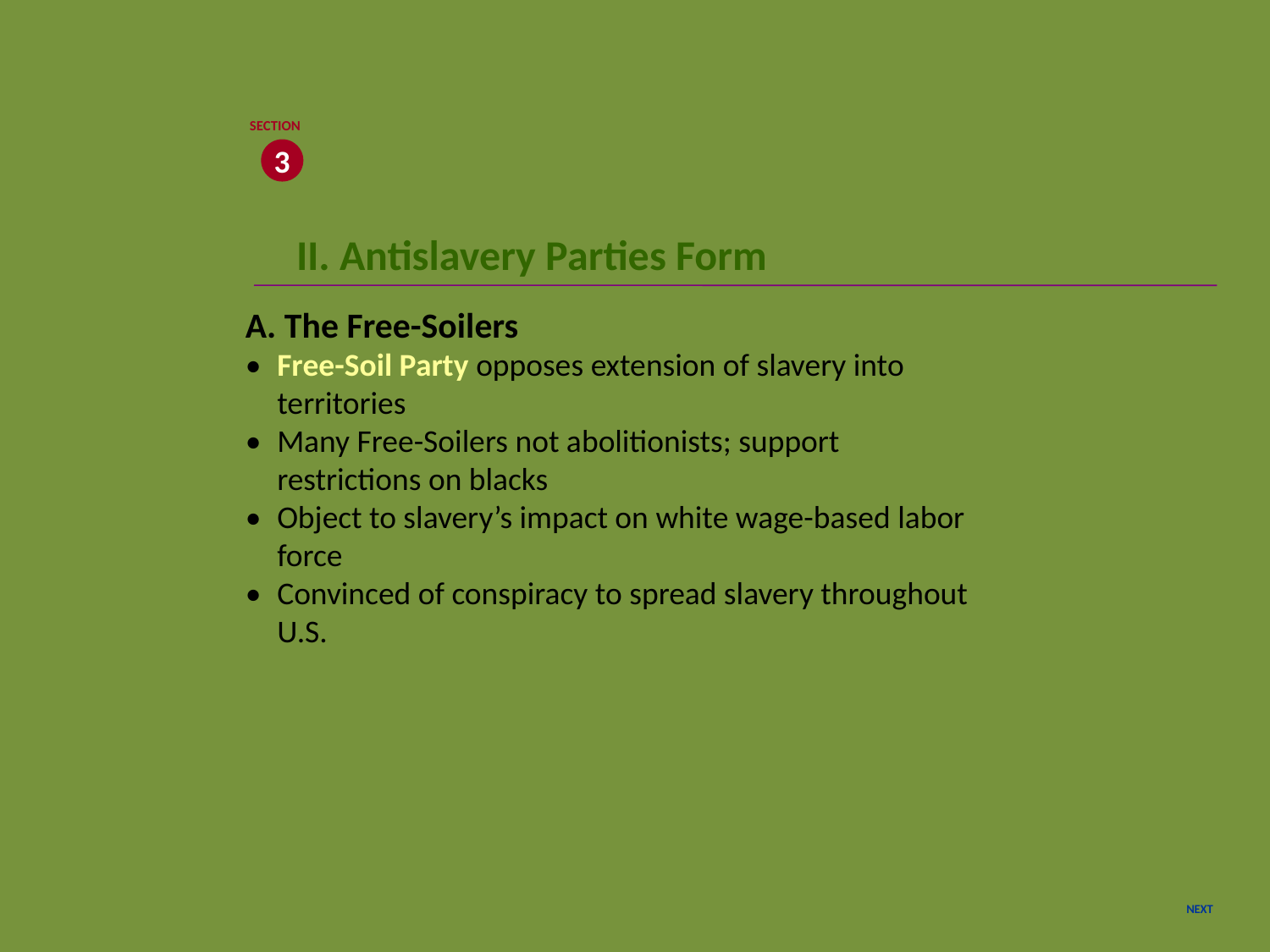

SECTION
3
II. Antislavery Parties Form

A. The Free-Soilers
•	Free-Soil Party opposes extension of slavery into territories
•	Many Free-Soilers not abolitionists; support restrictions on blacks
•	Object to slavery’s impact on white wage-based labor force
•	Convinced of conspiracy to spread slavery throughout U.S.
NEXT